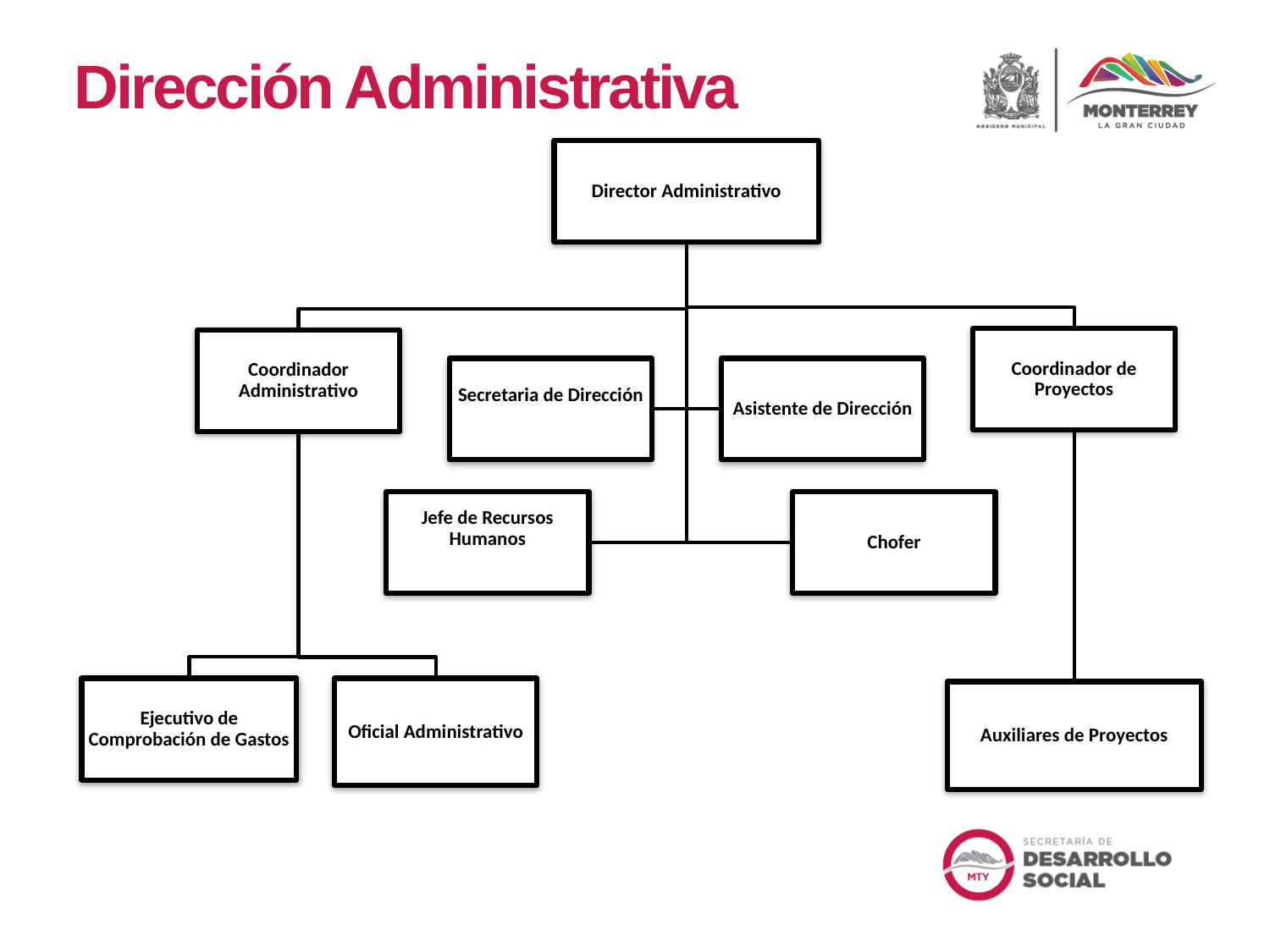

Dirección Administrativa
Director Administrativo
Coordinador Administrativo
Ejecutivo de Comprobación de Gastos
Oficial Administrativo
Coordinador de Proyectos
Auxiliares de Proyectos
Chofer
Jefe de Recursos Humanos

Asistente de Dirección
Secretaria de Dirección